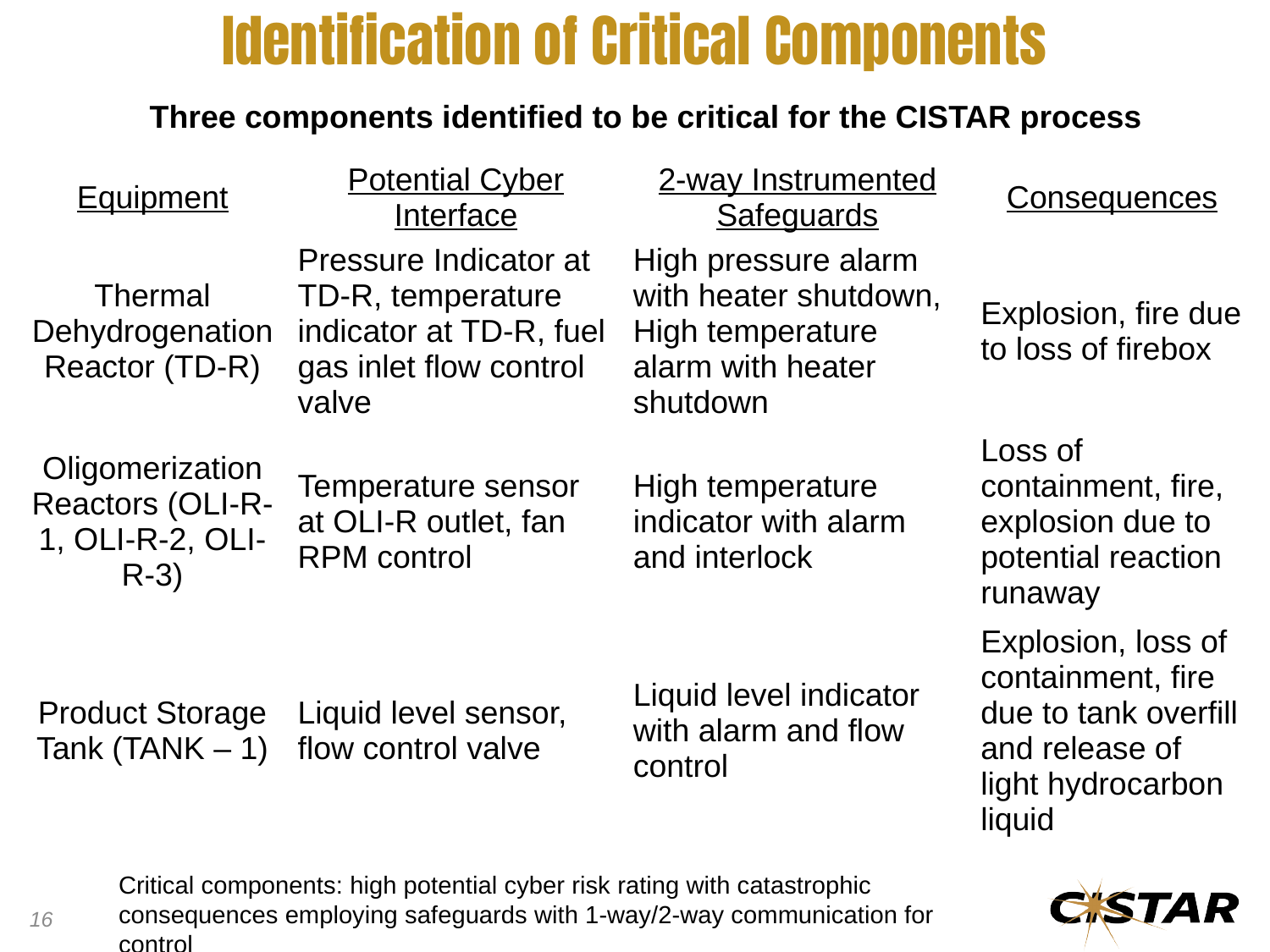

Identification of Critical Components
Three components identified to be critical for the CISTAR process
| Equipment | Potential Cyber Interface | 2-way Instrumented Safeguards | Consequences |
| --- | --- | --- | --- |
| Thermal Dehydrogenation Reactor (TD-R) | Pressure Indicator at TD-R, temperature indicator at TD-R, fuel gas inlet flow control valve | High pressure alarm with heater shutdown, High temperature alarm with heater shutdown | Explosion, fire due to loss of firebox |
| Oligomerization Reactors (OLI-R-1, OLI-R-2, OLI-R-3) | Temperature sensor at OLI-R outlet, fan RPM control | High temperature indicator with alarm and interlock | Loss of containment, fire, explosion due to potential reaction runaway |
| Product Storage Tank (TANK – 1) | Liquid level sensor, flow control valve | Liquid level indicator with alarm and flow control | Explosion, loss of containment, fire due to tank overfill and release of light hydrocarbon liquid |
Critical components: high potential cyber risk rating with catastrophic consequences employing safeguards with 1-way/2-way communication for control
16